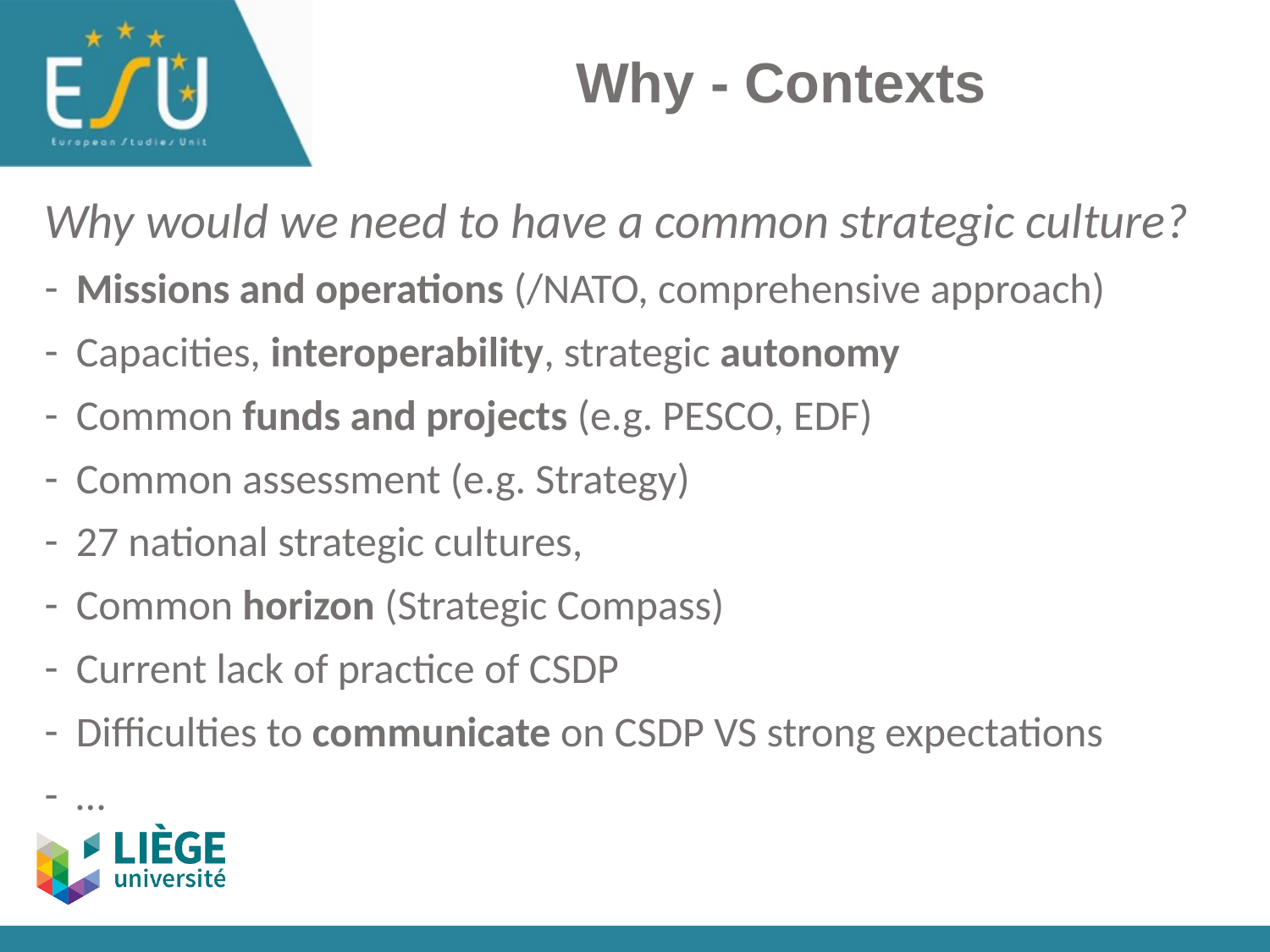

# Why - Contexts
Why would we need to have a common strategic culture?
Missions and operations (/NATO, comprehensive approach)
Capacities, interoperability, strategic autonomy
Common funds and projects (e.g. PESCO, EDF)
Common assessment (e.g. Strategy)
27 national strategic cultures,
Common horizon (Strategic Compass)
Current lack of practice of CSDP
Difficulties to communicate on CSDP VS strong expectations
…